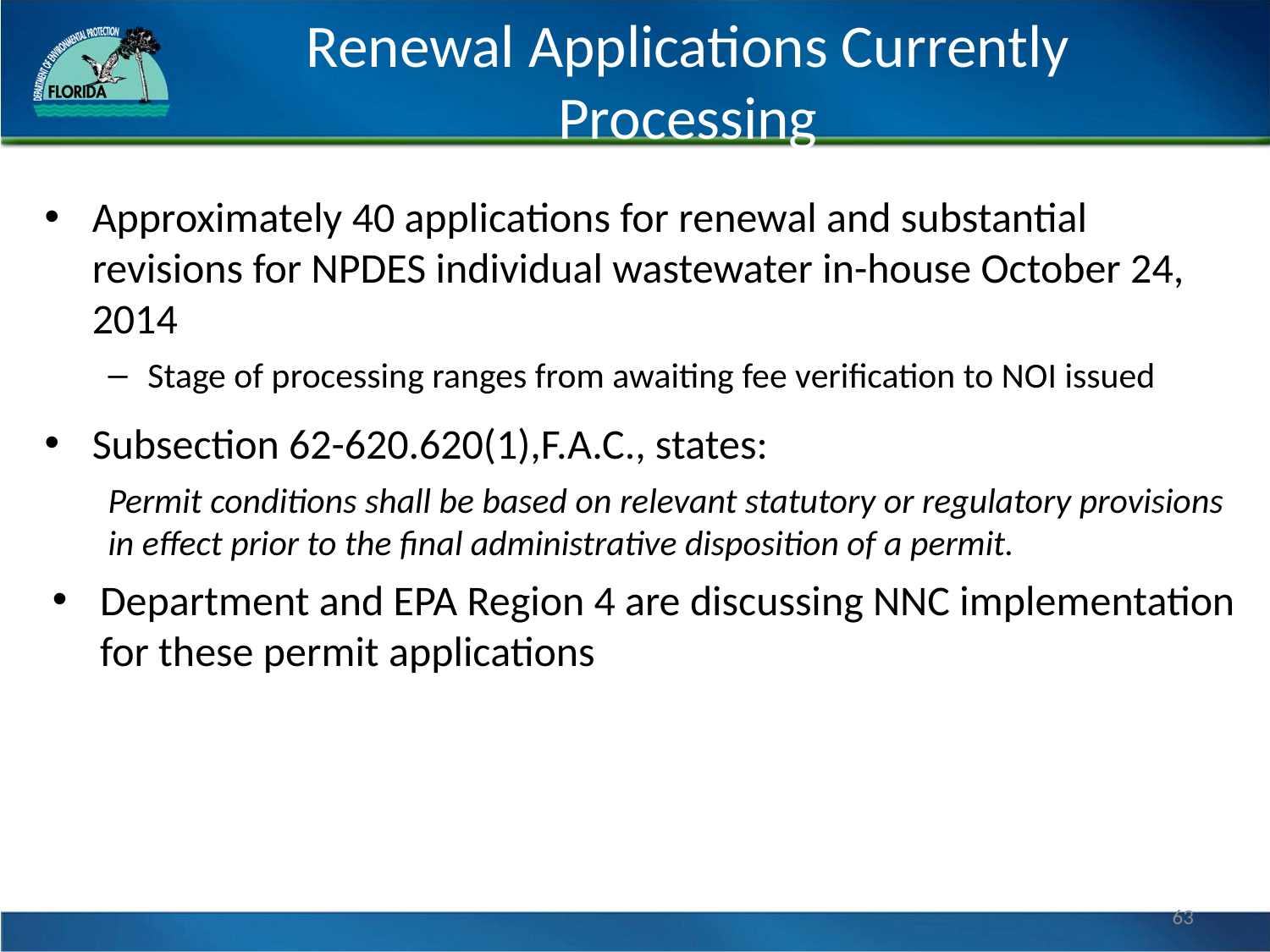

# Renewal Applications Currently Processing
Approximately 40 applications for renewal and substantial revisions for NPDES individual wastewater in-house October 24, 2014
Stage of processing ranges from awaiting fee verification to NOI issued
Subsection 62-620.620(1),F.A.C., states:
Permit conditions shall be based on relevant statutory or regulatory provisions in effect prior to the final administrative disposition of a permit.
Department and EPA Region 4 are discussing NNC implementation for these permit applications
63